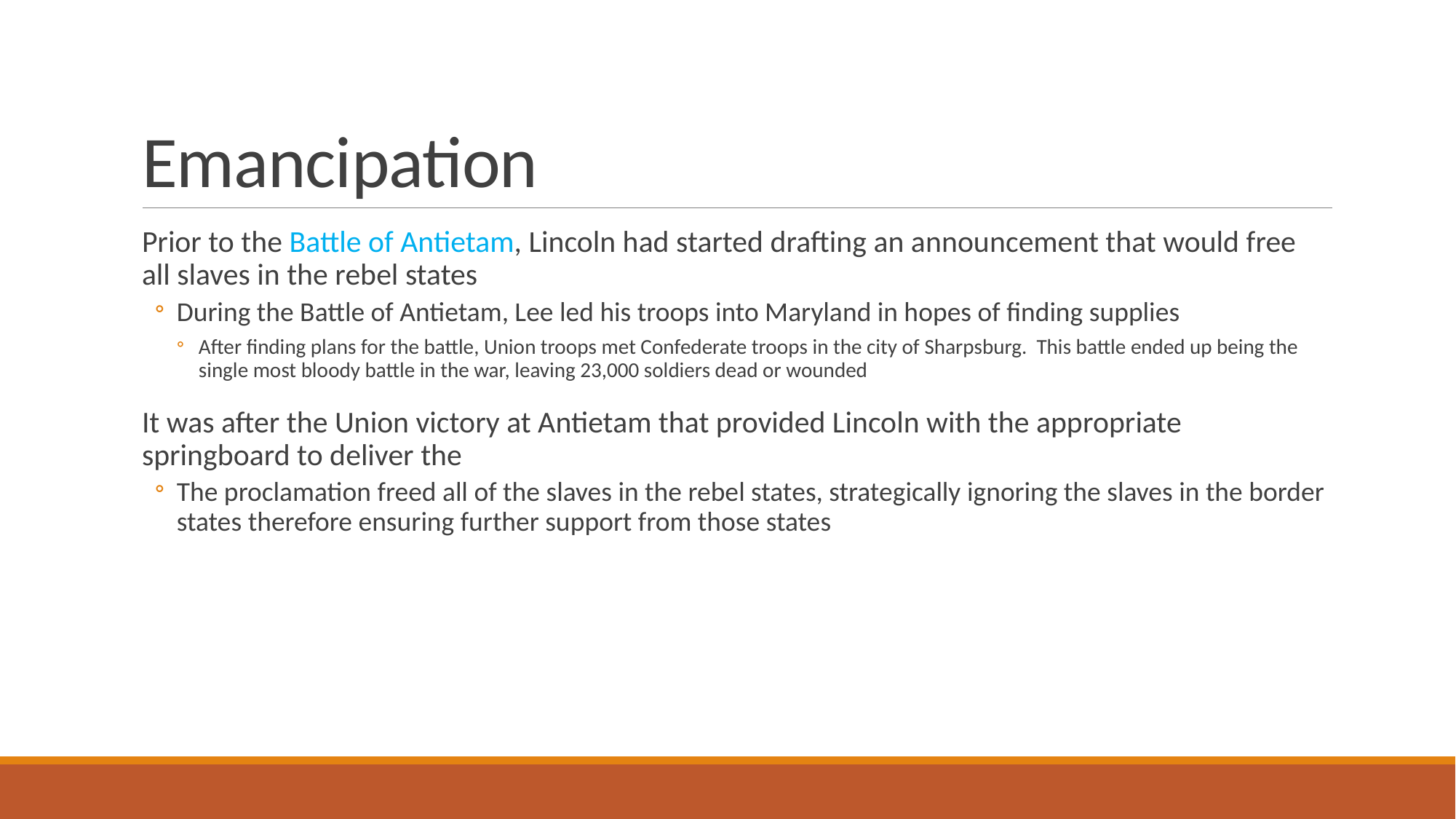

# Emancipation
Prior to the Battle of Antietam, Lincoln had started drafting an announcement that would free all slaves in the rebel states
During the Battle of Antietam, Lee led his troops into Maryland in hopes of finding supplies
After finding plans for the battle, Union troops met Confederate troops in the city of Sharpsburg.  This battle ended up being the single most bloody battle in the war, leaving 23,000 soldiers dead or wounded
It was after the Union victory at Antietam that provided Lincoln with the appropriate springboard to deliver the emancipation proclamation
The proclamation freed all of the slaves in the rebel states, strategically ignoring the slaves in the border states therefore ensuring further support from those states